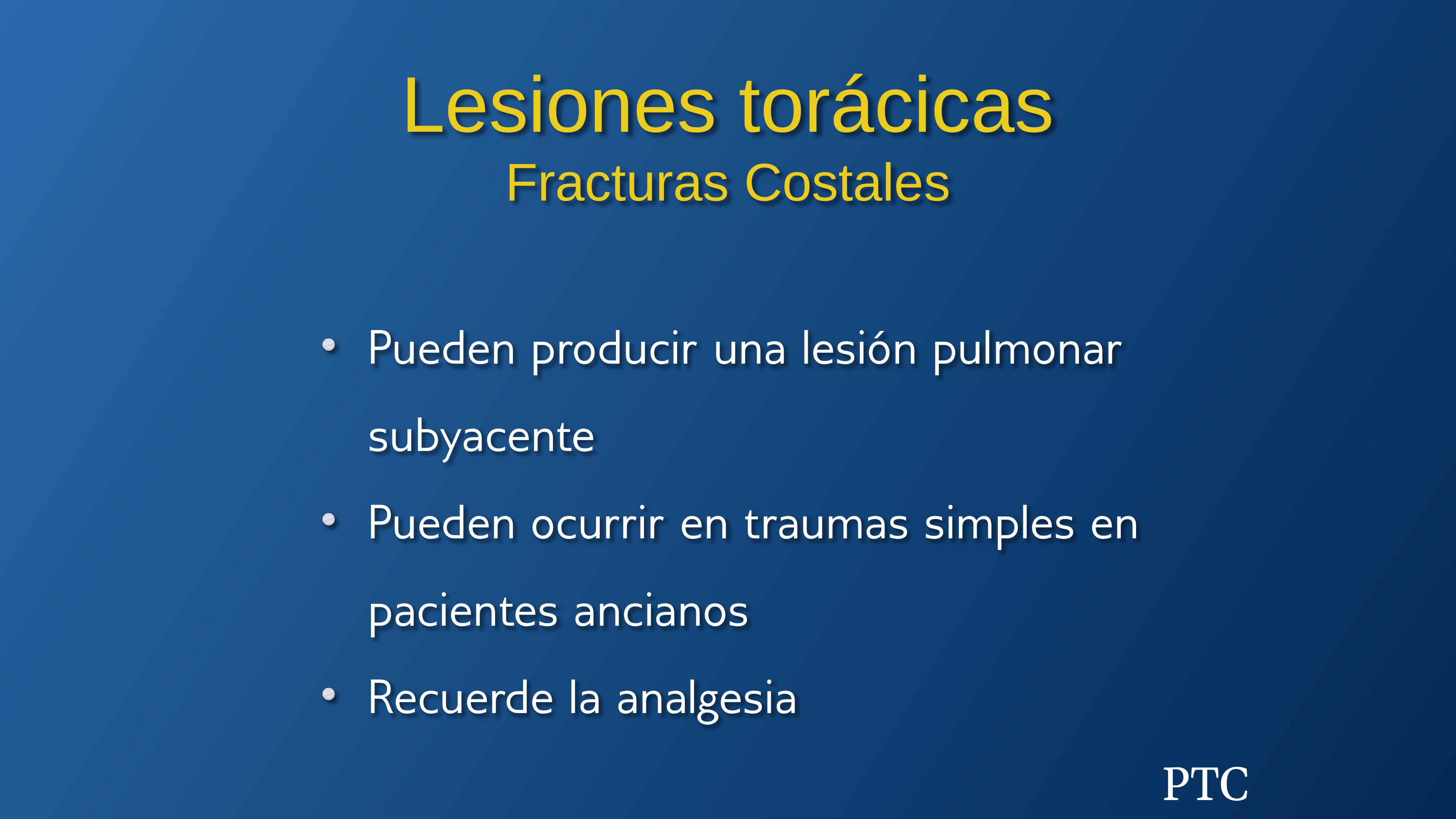

Lesiones torácicas
Fracturas Costales
Pueden producir una lesión pulmonar subyacente
Pueden ocurrir en traumas simples en pacientes ancianos
Recuerde la analgesia
PTC